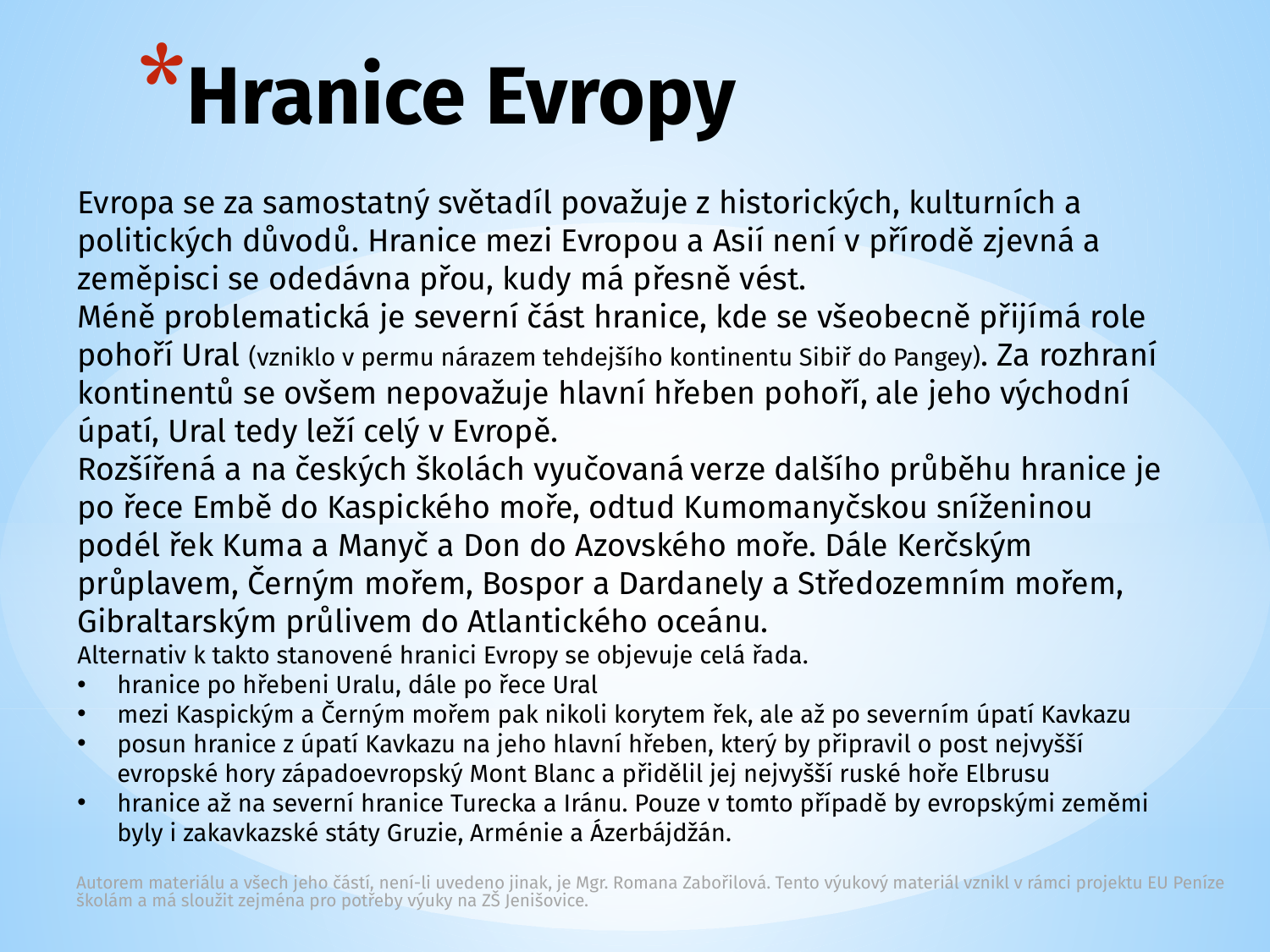

# Hranice Evropy
Evropa se za samostatný světadíl považuje z historických, kulturních a politických důvodů. Hranice mezi Evropou a Asií není v přírodě zjevná a zeměpisci se odedávna přou, kudy má přesně vést.
Méně problematická je severní část hranice, kde se všeobecně přijímá role pohoří Ural (vzniklo v permu nárazem tehdejšího kontinentu Sibiř do Pangey). Za rozhraní kontinentů se ovšem nepovažuje hlavní hřeben pohoří, ale jeho východní úpatí, Ural tedy leží celý v Evropě.
Rozšířená a na českých školách vyučovaná verze dalšího průběhu hranice je po řece Embě do Kaspického moře, odtud Kumomanyčskou sníženinou podél řek Kuma a Manyč a Don do Azovského moře. Dále Kerčským průplavem, Černým mořem, Bospor a Dardanely a Středozemním mořem, Gibraltarským průlivem do Atlantického oceánu.
Alternativ k takto stanovené hranici Evropy se objevuje celá řada.
hranice po hřebeni Uralu, dále po řece Ural
mezi Kaspickým a Černým mořem pak nikoli korytem řek, ale až po severním úpatí Kavkazu
posun hranice z úpatí Kavkazu na jeho hlavní hřeben, který by připravil o post nejvyšší evropské hory západoevropský Mont Blanc a přidělil jej nejvyšší ruské hoře Elbrusu
hranice až na severní hranice Turecka a Iránu. Pouze v tomto případě by evropskými zeměmi byly i zakavkazské státy Gruzie, Arménie a Ázerbájdžán.
Autorem materiálu a všech jeho částí, není-li uvedeno jinak, je Mgr. Romana Zabořilová. Tento výukový materiál vznikl v rámci projektu EU Peníze školám a má sloužit zejména pro potřeby výuky na ZŠ Jenišovice.